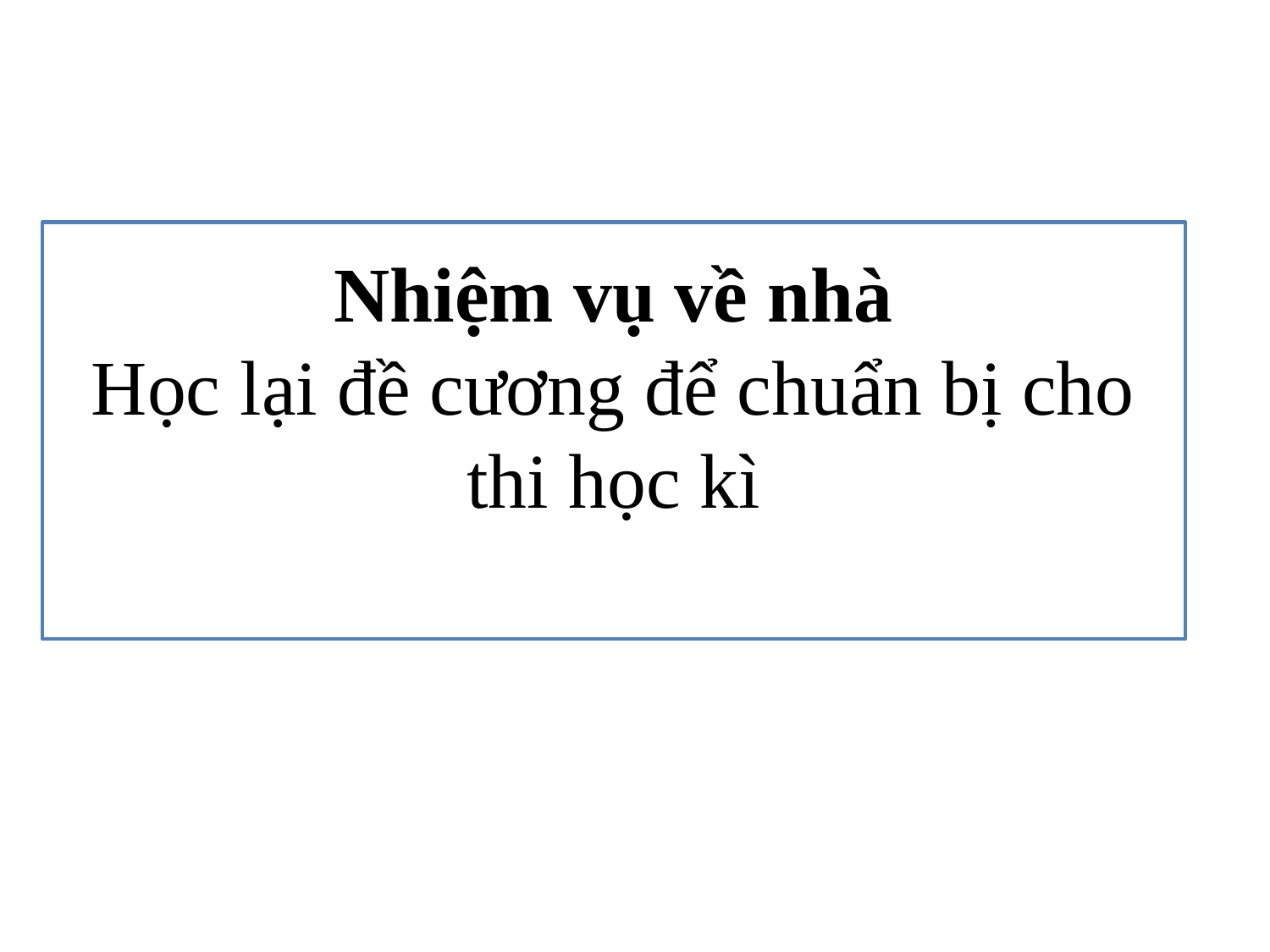

# Nhiệm vụ về nhà Học lại đề cương để chuẩn bị cho thi học kì